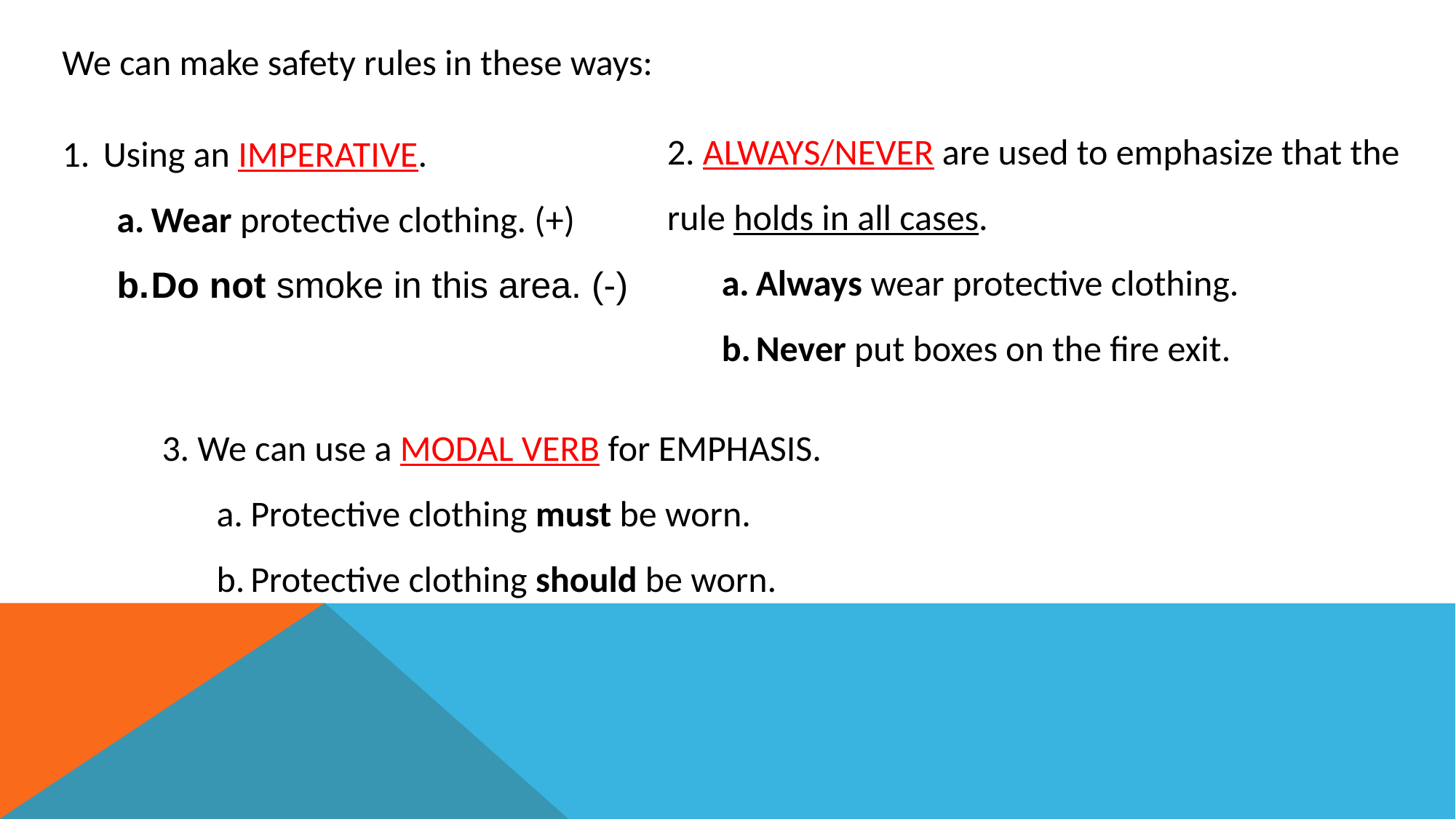

We can make safety rules in these ways:
2. ALWAYS/NEVER are used to emphasize that the rule holds in all cases.
Always wear protective clothing.
Never put boxes on the fire exit.
Using an IMPERATIVE.
Wear protective clothing. (+)
Do not smoke in this area. (-)
3. We can use a MODAL VERB for EMPHASIS.
Protective clothing must be worn.
Protective clothing should be worn.